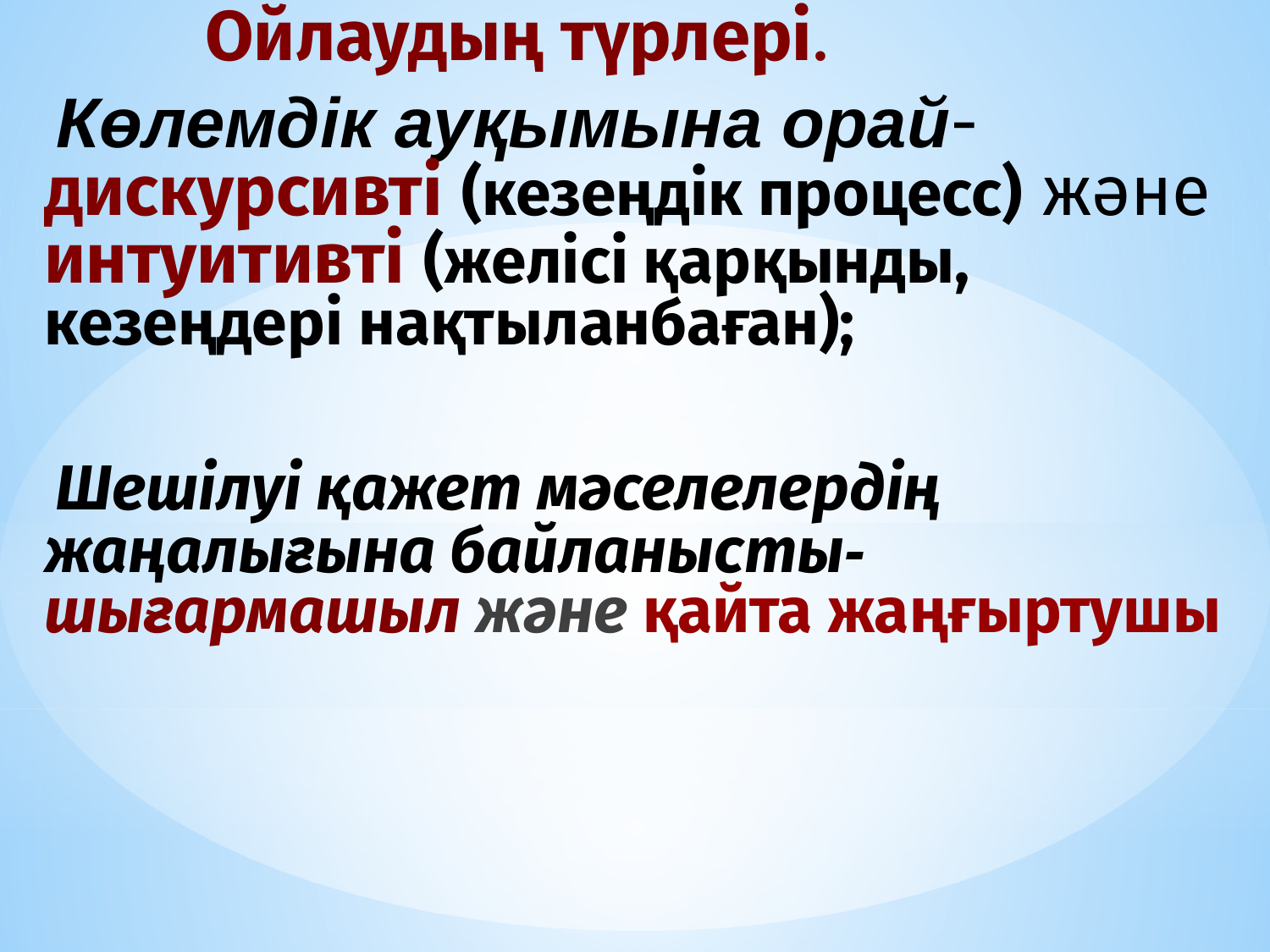

Ойлаудың түрлері.
  Көлемдік ауқымына орай- дискурсивті (кезеңдік процесс) және интуитивті (желісі қарқынды, кезеңдері нақтыланбаған);

  Шешілуі қажет мәселелердің жаңалығына байланысты-  шығармашыл және қайта жаңғыртушы